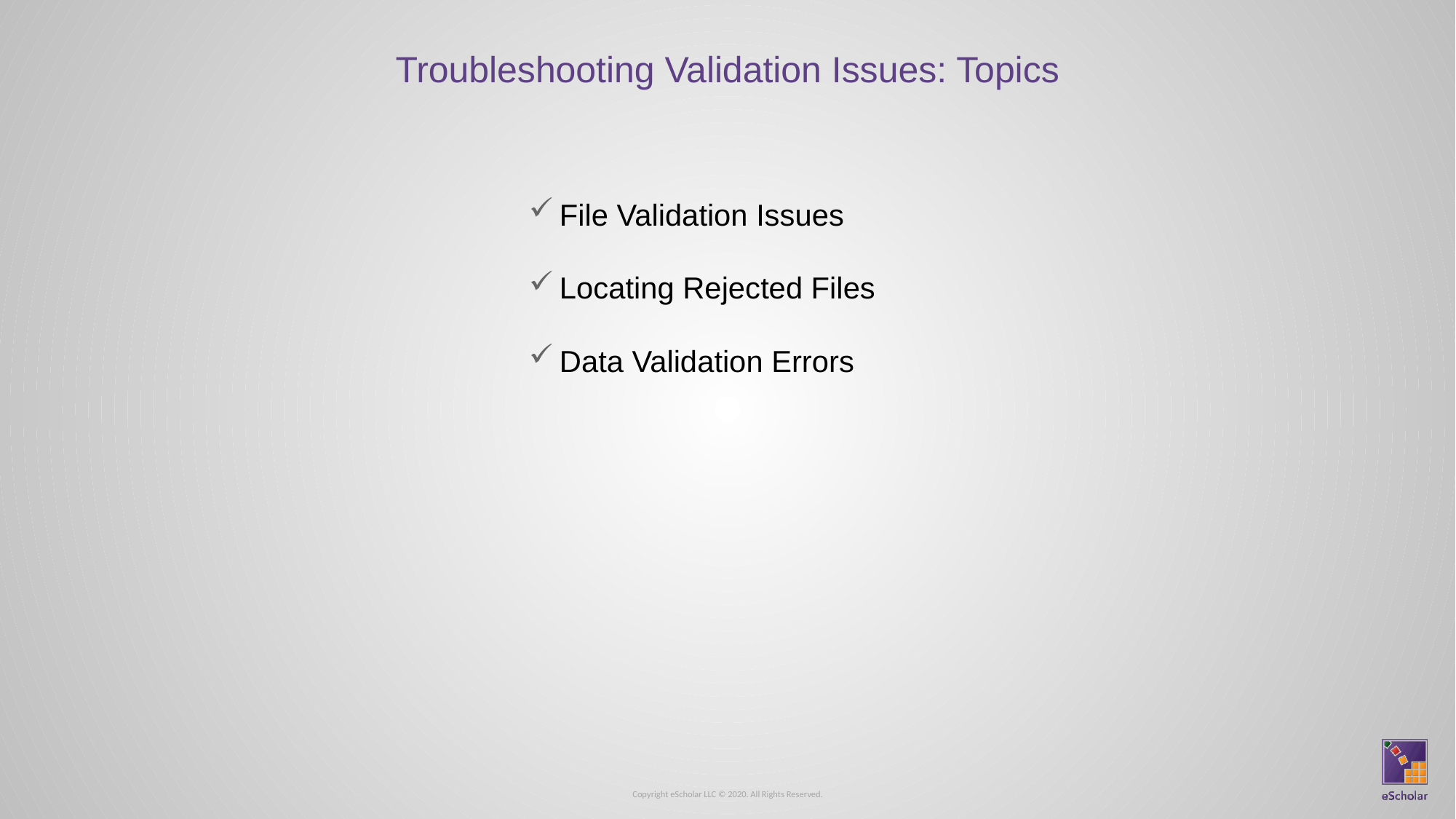

# Troubleshooting Validation Issues: Topics
File Validation Issues
Locating Rejected Files
Data Validation Errors